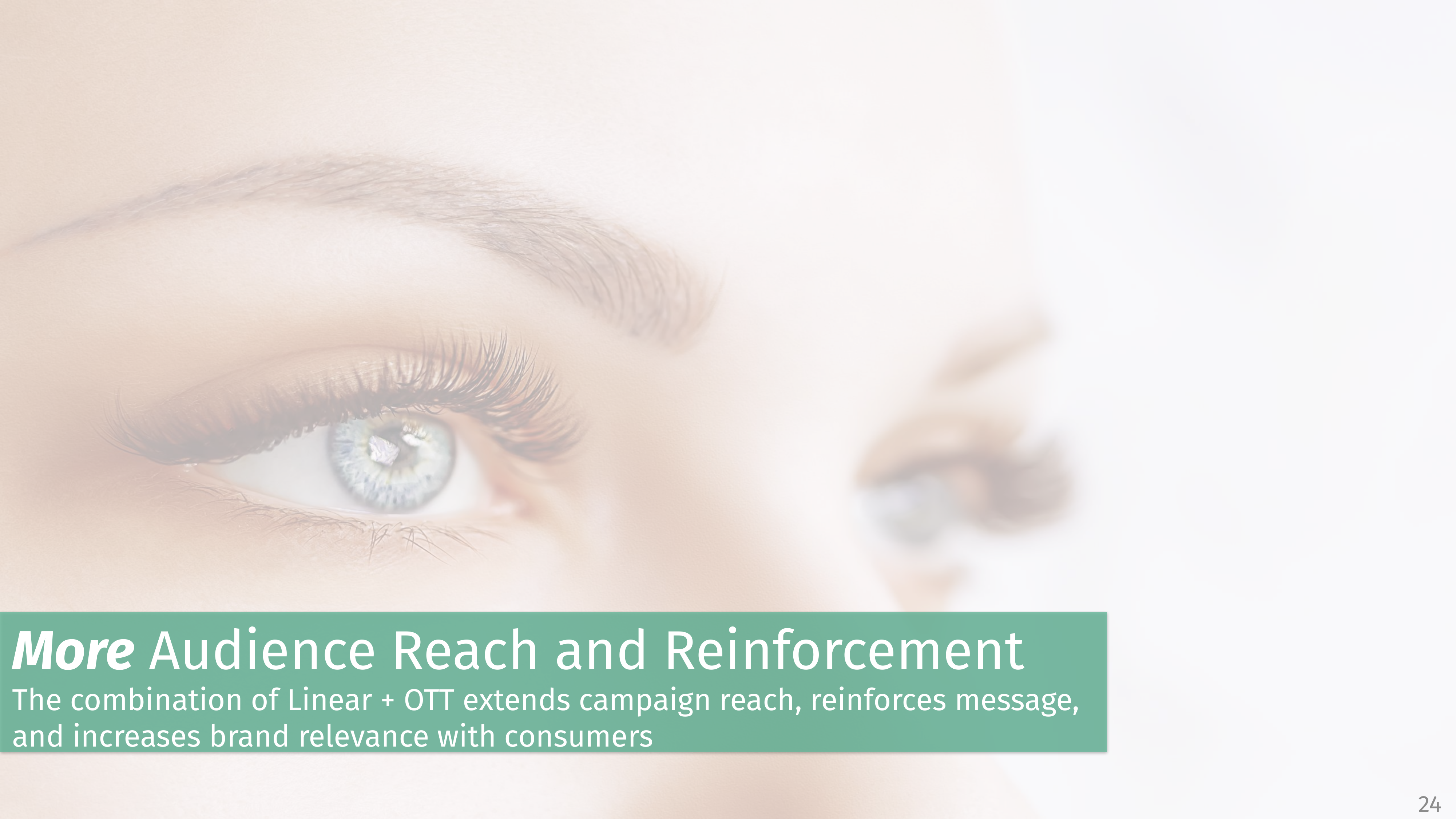

More Audience Reach and Reinforcement
The combination of Linear + OTT extends campaign reach, reinforces message, and increases brand relevance with consumers
24